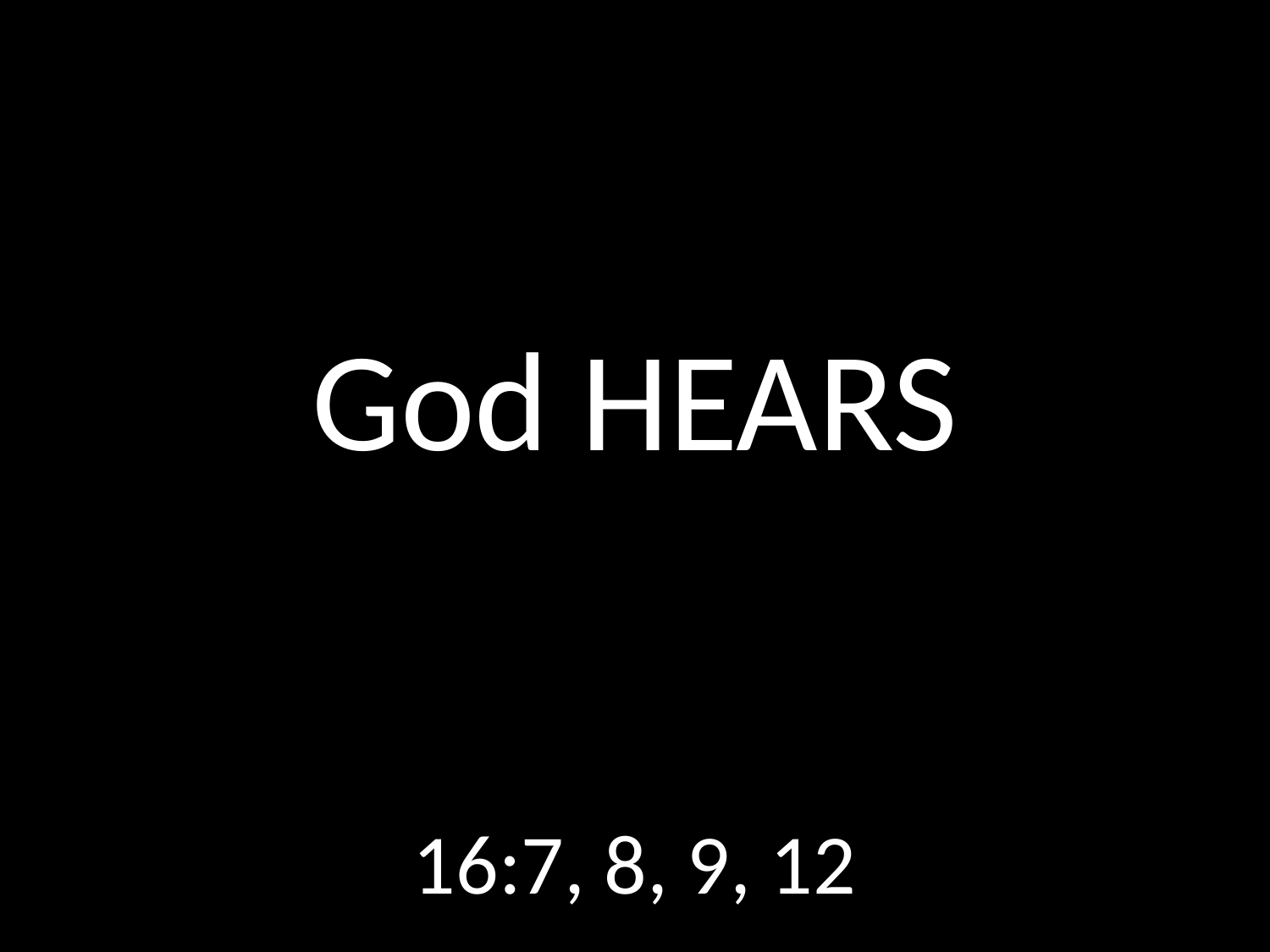

# God HEARS
GOD
GOD
16:7, 8, 9, 12